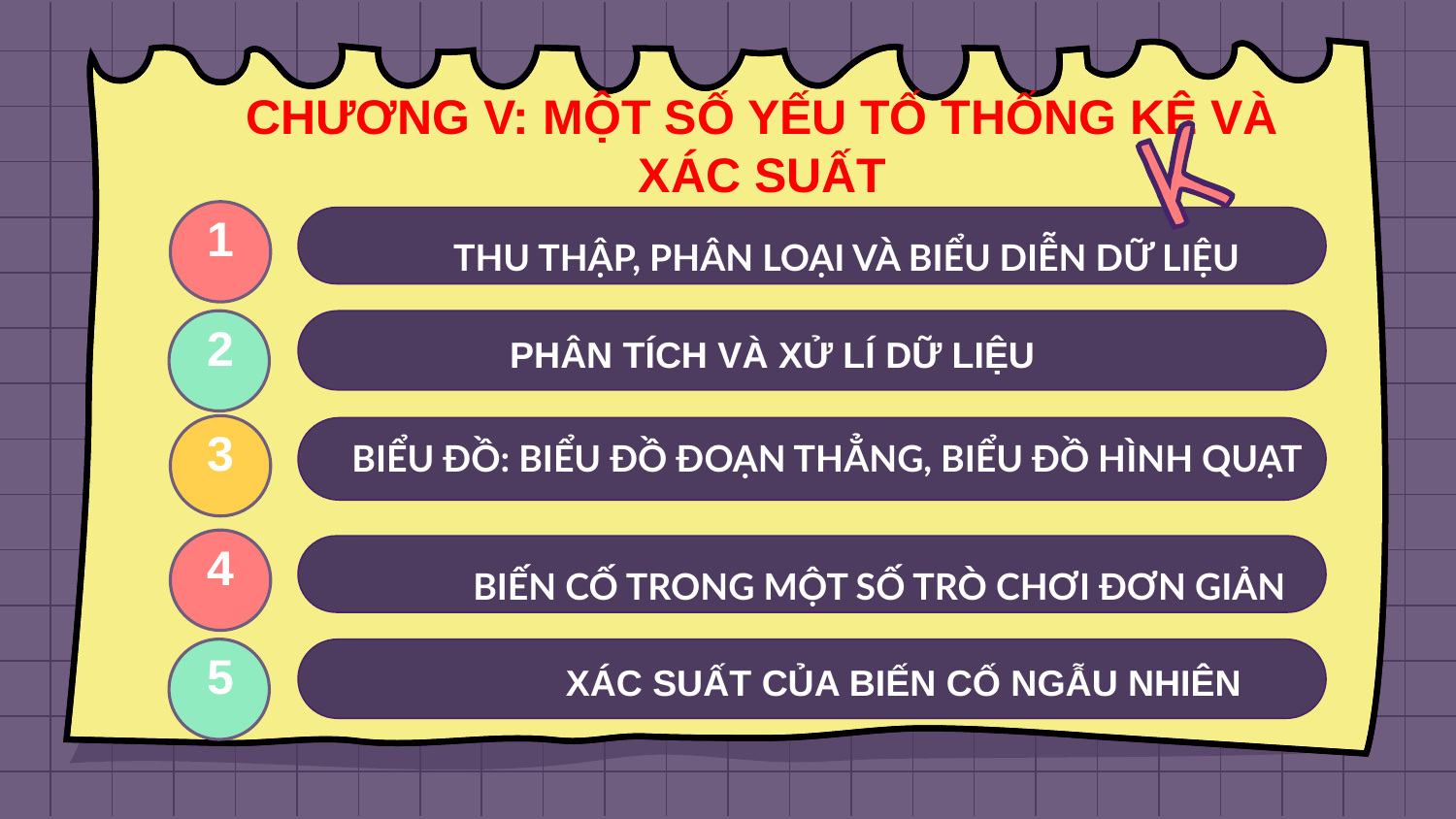

# CHƯƠNG V: MỘT SỐ YẾU TỐ THỐNG KÊ VÀ XÁC SUẤT

1
THU THẬP, PHÂN LOẠI VÀ BIỂU DIỄN DỮ LIỆU

PHÂN TÍCH VÀ XỬ LÍ DỮ LIỆU
2

BIỂU ĐỒ: BIỂU ĐỒ ĐOẠN THẲNG, BIỂU ĐỒ HÌNH QUẠT
3

4
BIẾN CỐ TRONG MỘT SỐ TRÒ CHƠI ĐƠN GIẢN

XÁC SUẤT CỦA BIẾN CỐ NGẪU NHIÊN
5